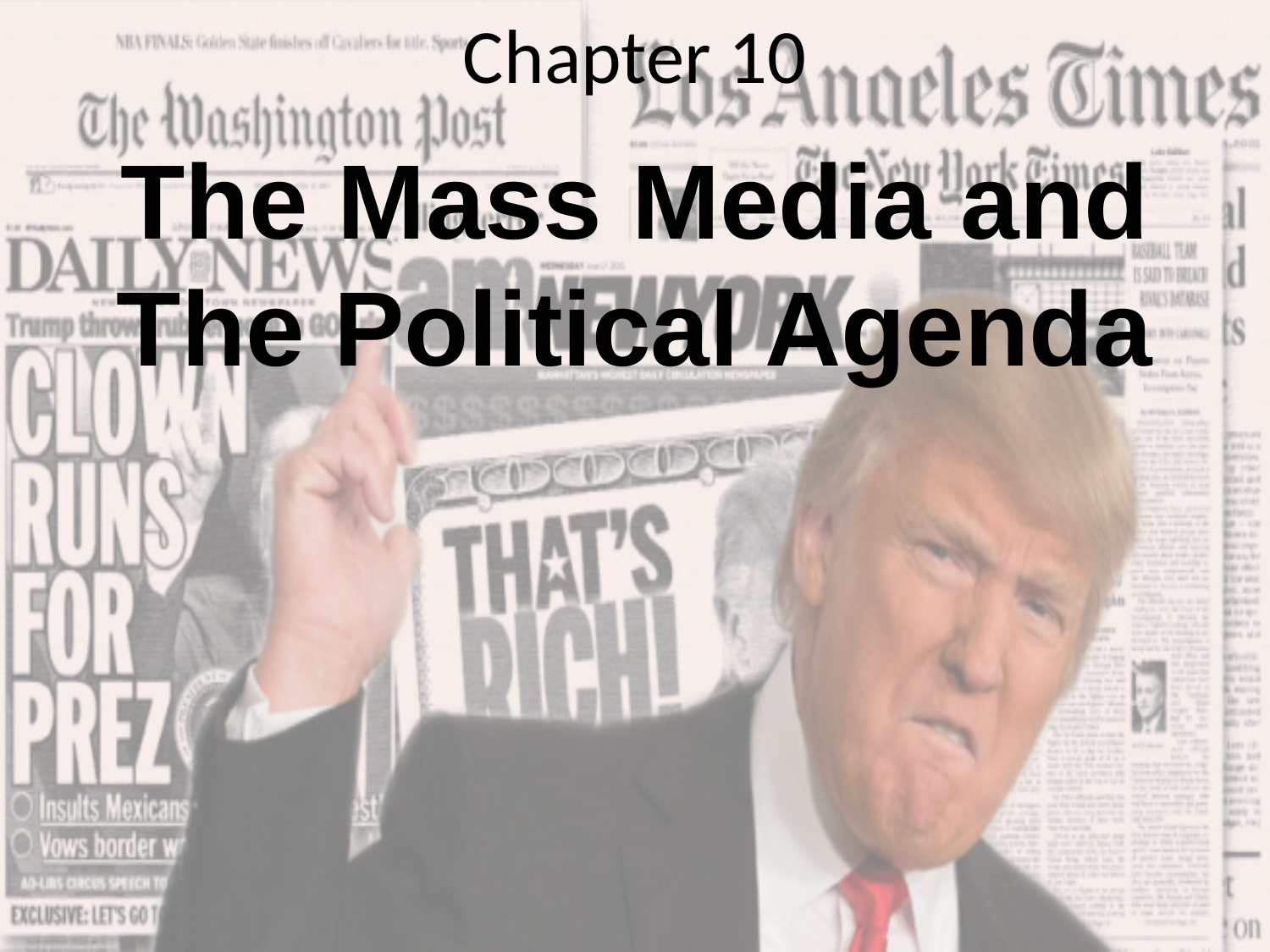

# Chapter 10
The Mass Media and The Political Agenda